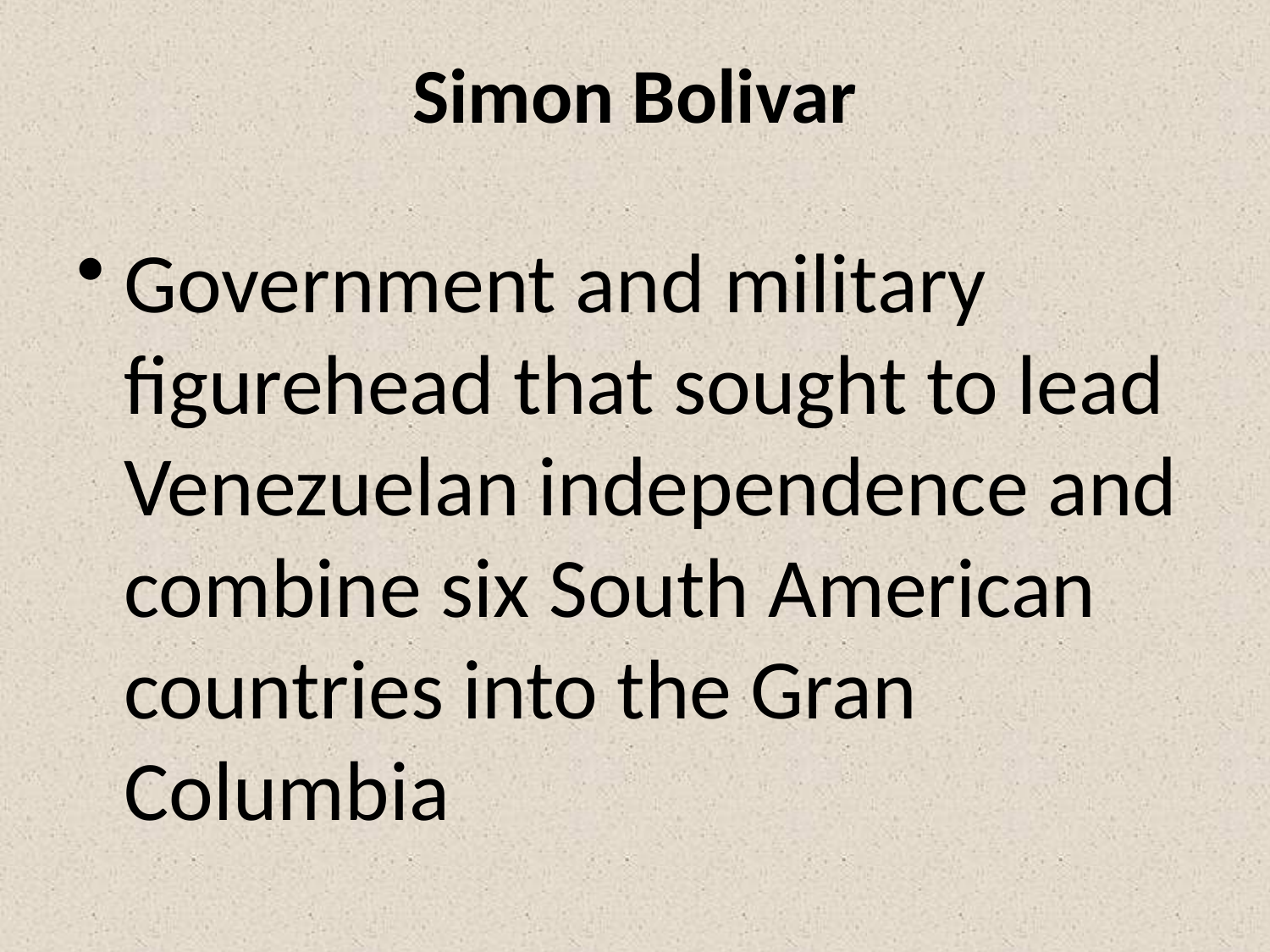

# Simon Bolivar
Government and military figurehead that sought to lead Venezuelan independence and combine six South American countries into the Gran Columbia